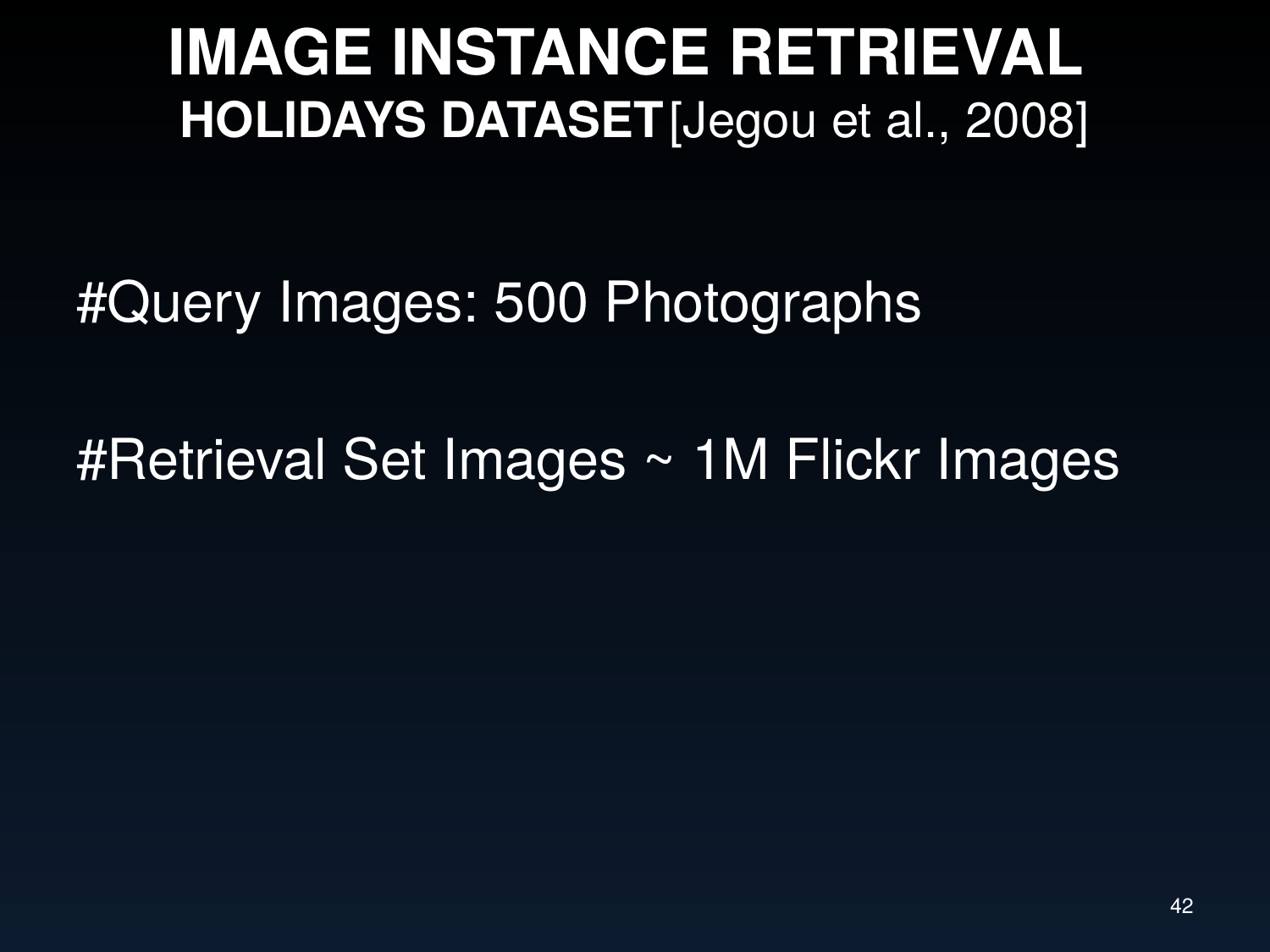

Image Instance Retrieval
Holidays Dataset [Jegou et al., 2008]

#Query Images: 500 Photographs

#Retrieval Set Images ~ 1M Flickr Images
42